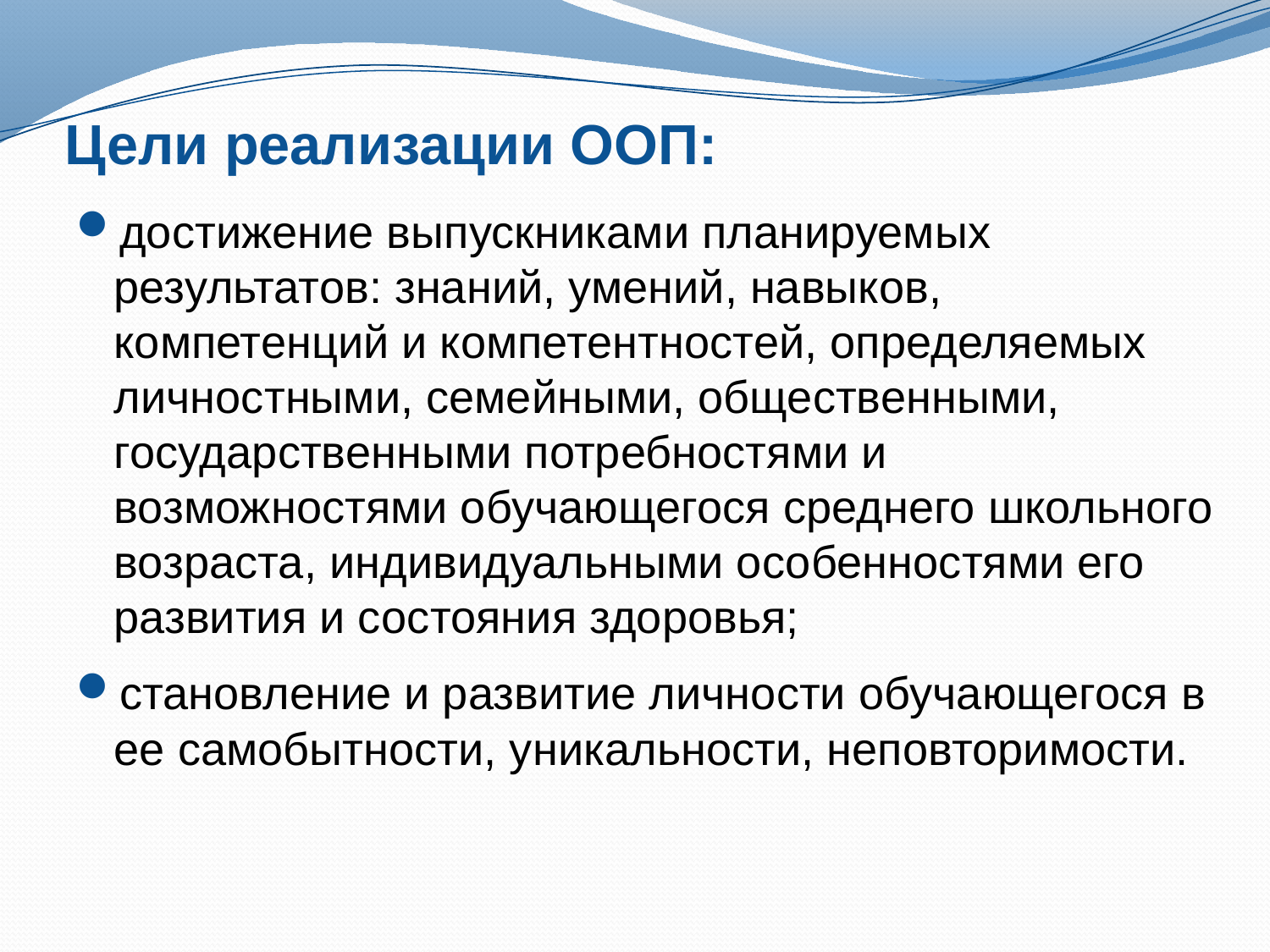

# Цели реализации ООП:
достижение выпускниками планируемых результатов: знаний, умений, навыков, компетенций и компетентностей, определяемых личностными, семейными, общественными, государственными потребностями и возможностями обучающегося среднего школьного возраста, индивидуальными особенностями его развития и состояния здоровья;
становление и развитие личности обучающегося в ее самобытности, уникальности, неповторимости.